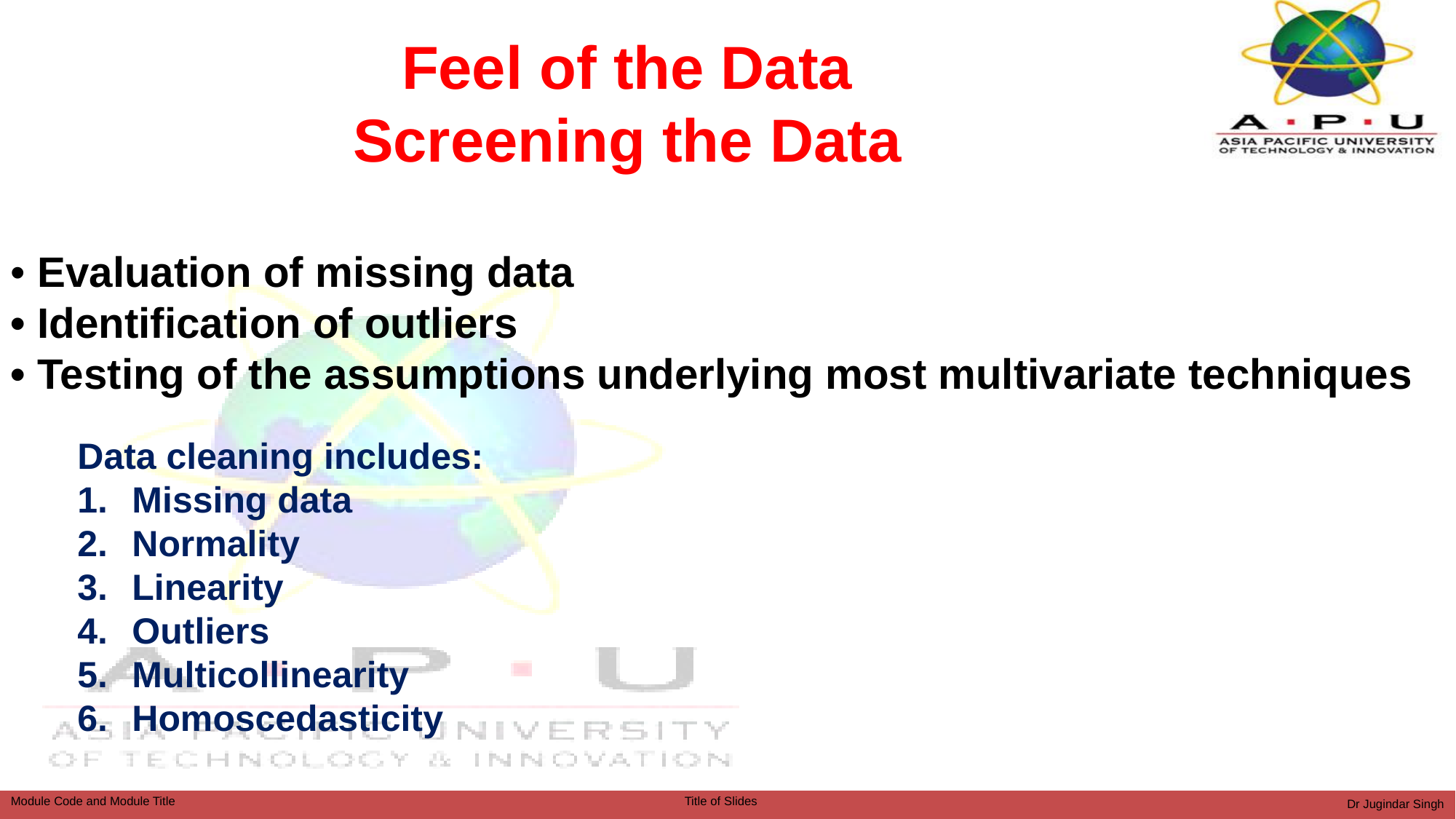

# Feel of the Data Screening the Data
• Evaluation of missing data
• Identification of outliers
• Testing of the assumptions underlying most multivariate techniques
Data cleaning includes:
Missing data
Normality
Linearity
Outliers
Multicollinearity
Homoscedasticity
Dr Jugindar Singh